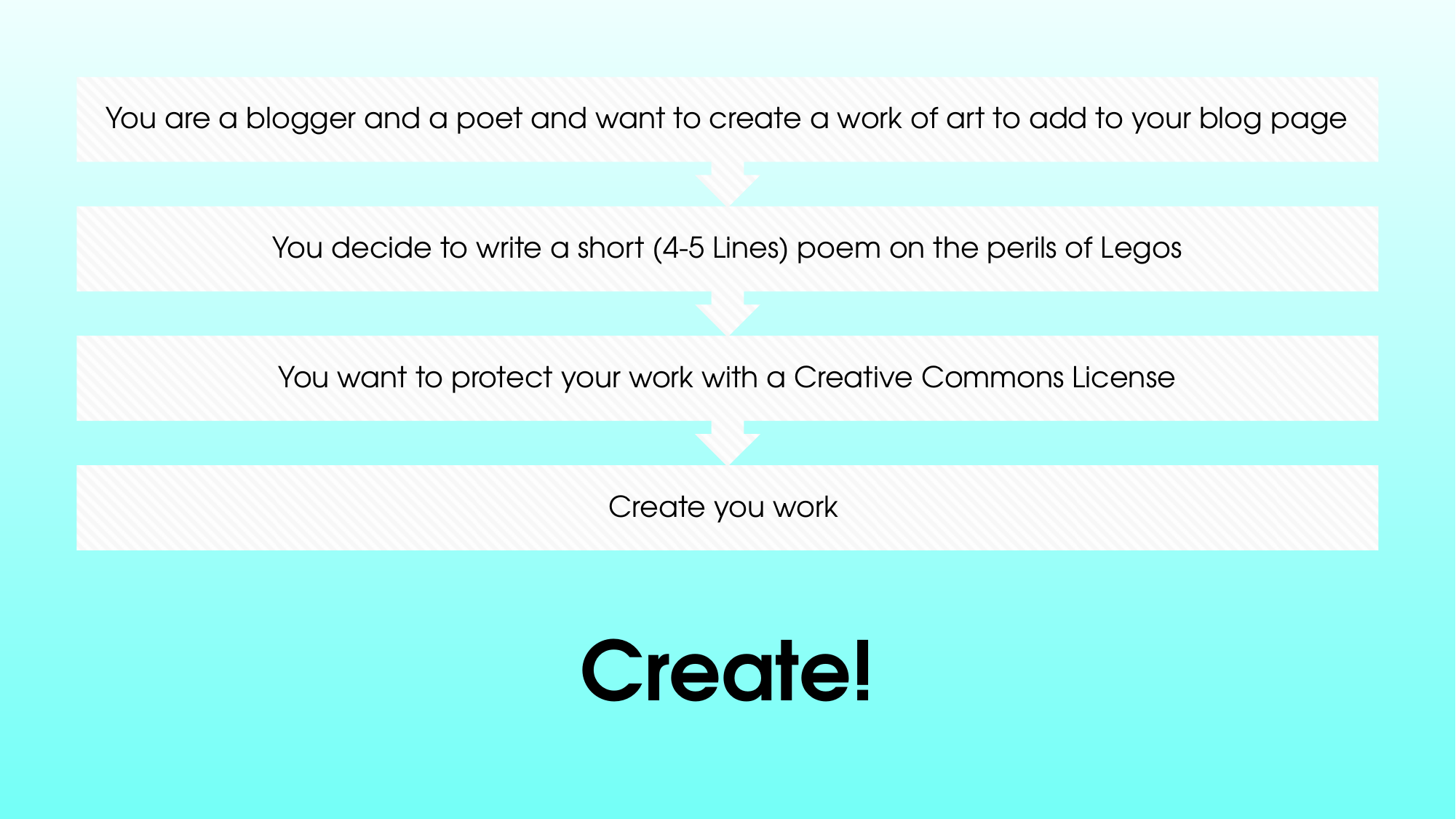

Create you work
You want to protect your work with a Creative Commons License
You decide to write a short (4-5 Lines) poem on the perils of Legos
You are a blogger and a poet and want to create a work of art to add to your blog page
Create!